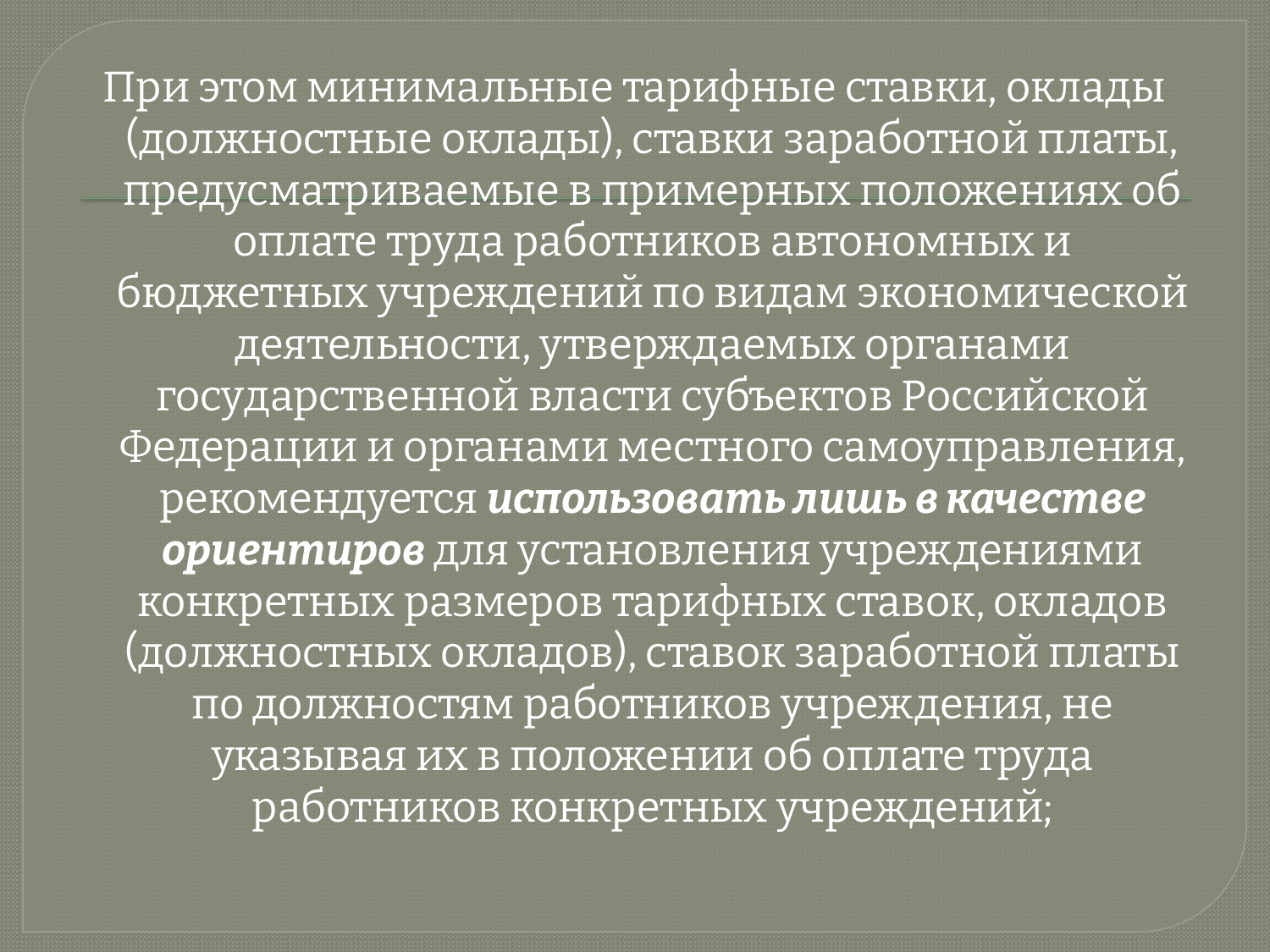

При этом минимальные тарифные ставки, оклады (должностные оклады), ставки заработной платы, предусматриваемые в примерных положениях об оплате труда работников автономных и бюджетных учреждений по видам экономической деятельности, утверждаемых органами государственной власти субъектов Российской Федерации и органами местного самоуправления, рекомендуется использовать лишь в качестве ориентиров для установления учреждениями конкретных размеров тарифных ставок, окладов (должностных окладов), ставок заработной платы по должностям работников учреждения, не указывая их в положении об оплате труда работников конкретных учреждений;